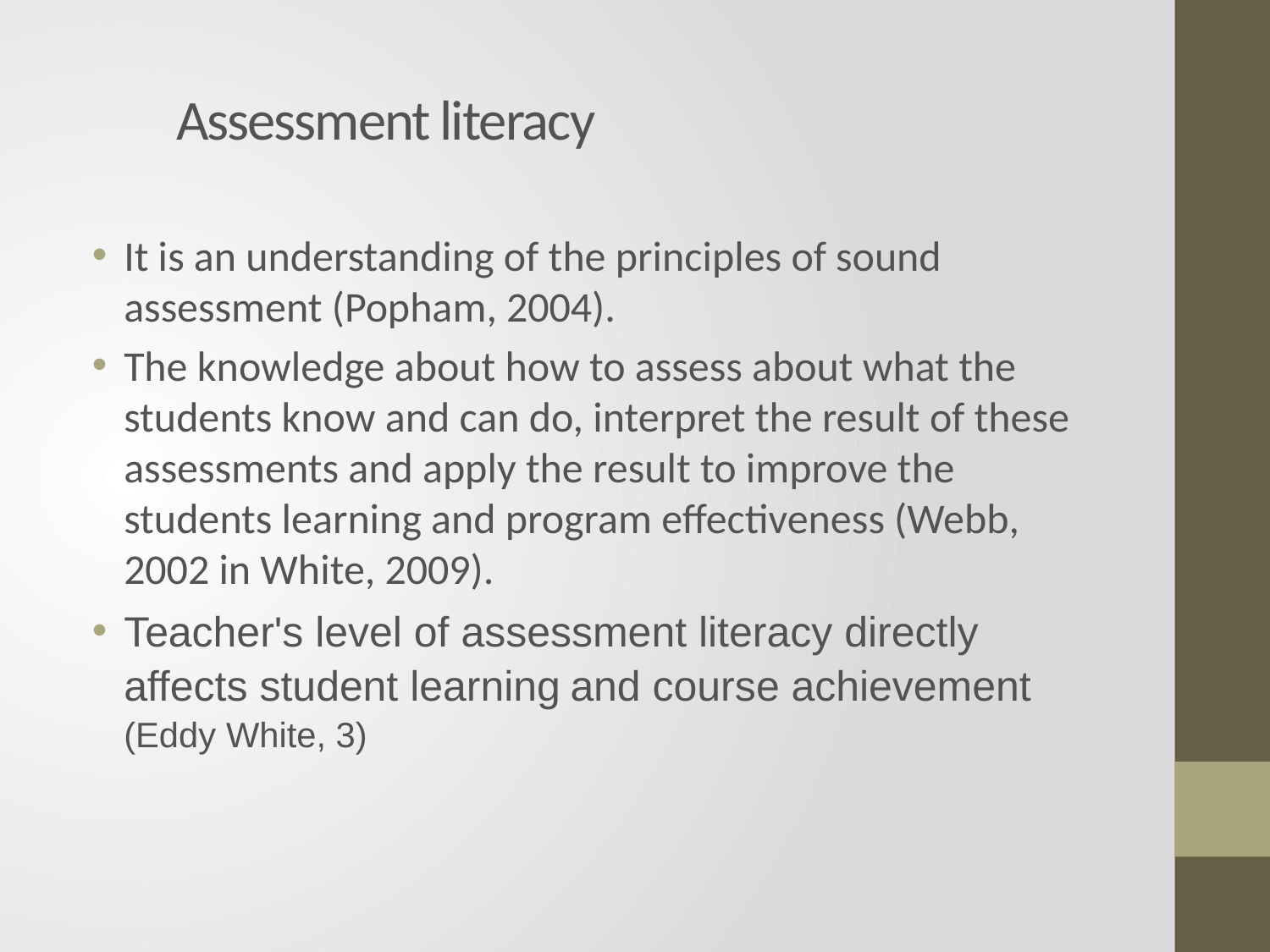

# Assessment literacy
It is an understanding of the principles of sound assessment (Popham, 2004).
The knowledge about how to assess about what the students know and can do, interpret the result of these assessments and apply the result to improve the students learning and program effectiveness (Webb, 2002 in White, 2009).
Teacher's level of assessment literacy directly affects student learning and course achievement (Eddy White, 3)